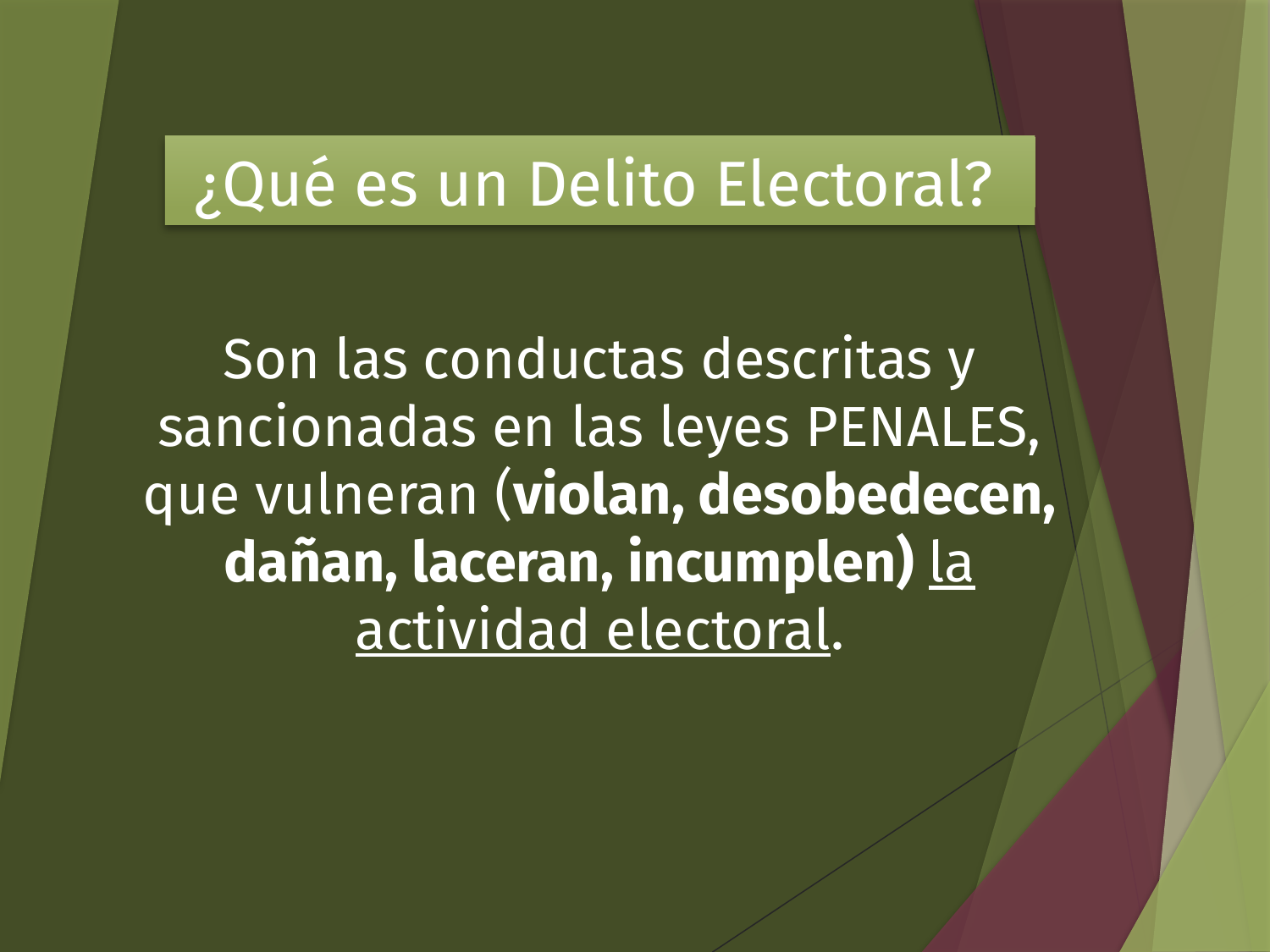

¿Qué es un Delito Electoral?
Son las conductas descritas y sancionadas en las leyes PENALES, que vulneran (violan, desobedecen, dañan, laceran, incumplen) la actividad electoral.